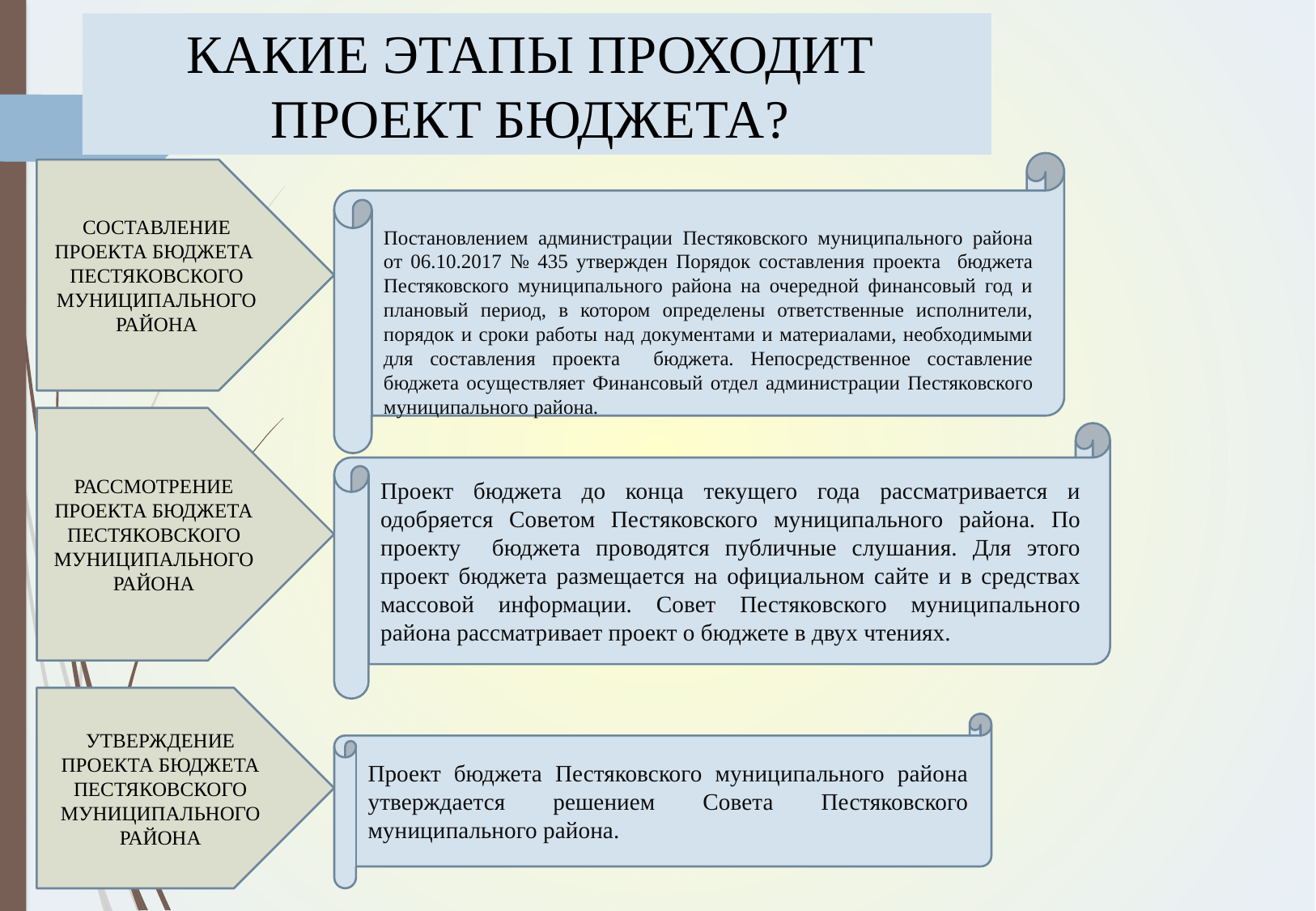

КАКИЕ ЭТАПЫ ПРОХОДИТ  ПРОЕКТ БЮДЖЕТА?

Постановлением администрации Пестяковского муниципального района от 06.10.2017 № 435 утвержден Порядок составления проекта  бюджета Пестяковского муниципального района на очередной финансовый год и плановый период, в котором определены ответственные исполнители, порядок и сроки работы над документами и материалами, необходимыми для составления проекта  бюджета. Непосредственное составление бюджета осуществляет Финансовый отдел администрации Пестяковского муниципального района.
СОСТАВЛЕНИЕ ПРОЕКТА БЮДЖЕТА  ПЕСТЯКОВСКОГО МУНИЦИПАЛЬНОГО РАЙОНА
РАССМОТРЕНИЕ ПРОЕКТА БЮДЖЕТА ПЕСТЯКОВСКОГО МУНИЦИПАЛЬНОГО РАЙОНА
Проект бюджета до конца текущего года рассматривается и одобряется Советом Пестяковского муниципального района. По проекту  бюджета проводятся публичные слушания. Для этого проект бюджета размещается на официальном сайте и в средствах массовой информации. Совет Пестяковского муниципального района рассматривает проект о бюджете в двух чтениях.
УТВЕРЖДЕНИЕ ПРОЕКТА БЮДЖЕТА ПЕСТЯКОВСКОГО МУНИЦИПАЛЬНОГО РАЙОНА
Проект бюджета Пестяковского муниципального района утверждается решением Совета Пестяковского муниципального района.